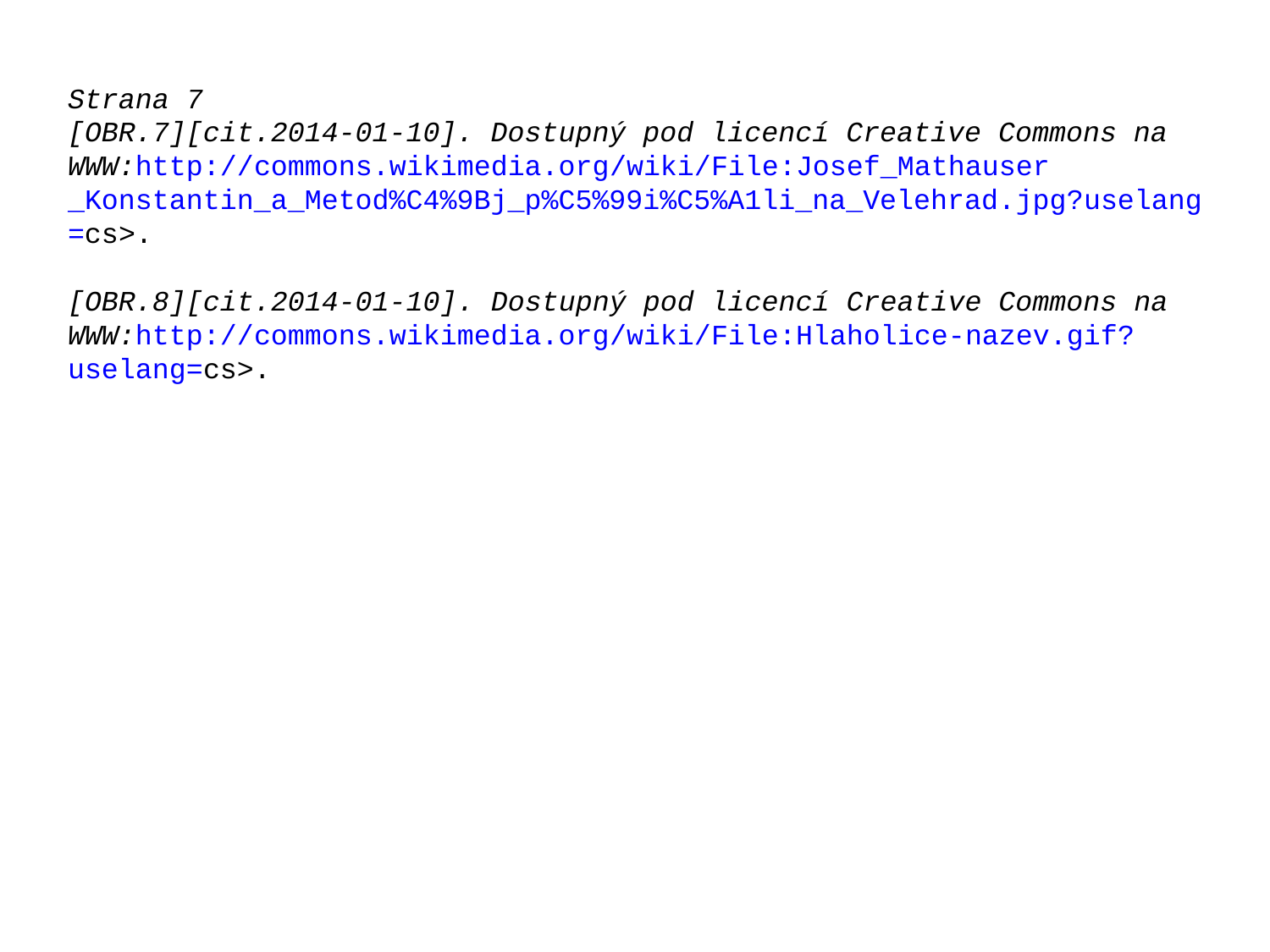

Strana 7
[OBR.7][cit.2014-01-10]. Dostupný pod licencí Creative Commons na   WWW:http://commons.wikimedia.org/wiki/File:Josef_Mathauser_Konstantin_a_Metod%C4%9Bj_p%C5%99i%C5%A1li_na_Velehrad.jpg?uselang=cs>.

[OBR.8][cit.2014-01-10]. Dostupný pod licencí Creative Commons na  WWW:http://commons.wikimedia.org/wiki/File:Hlaholice-nazev.gif?uselang=cs>.